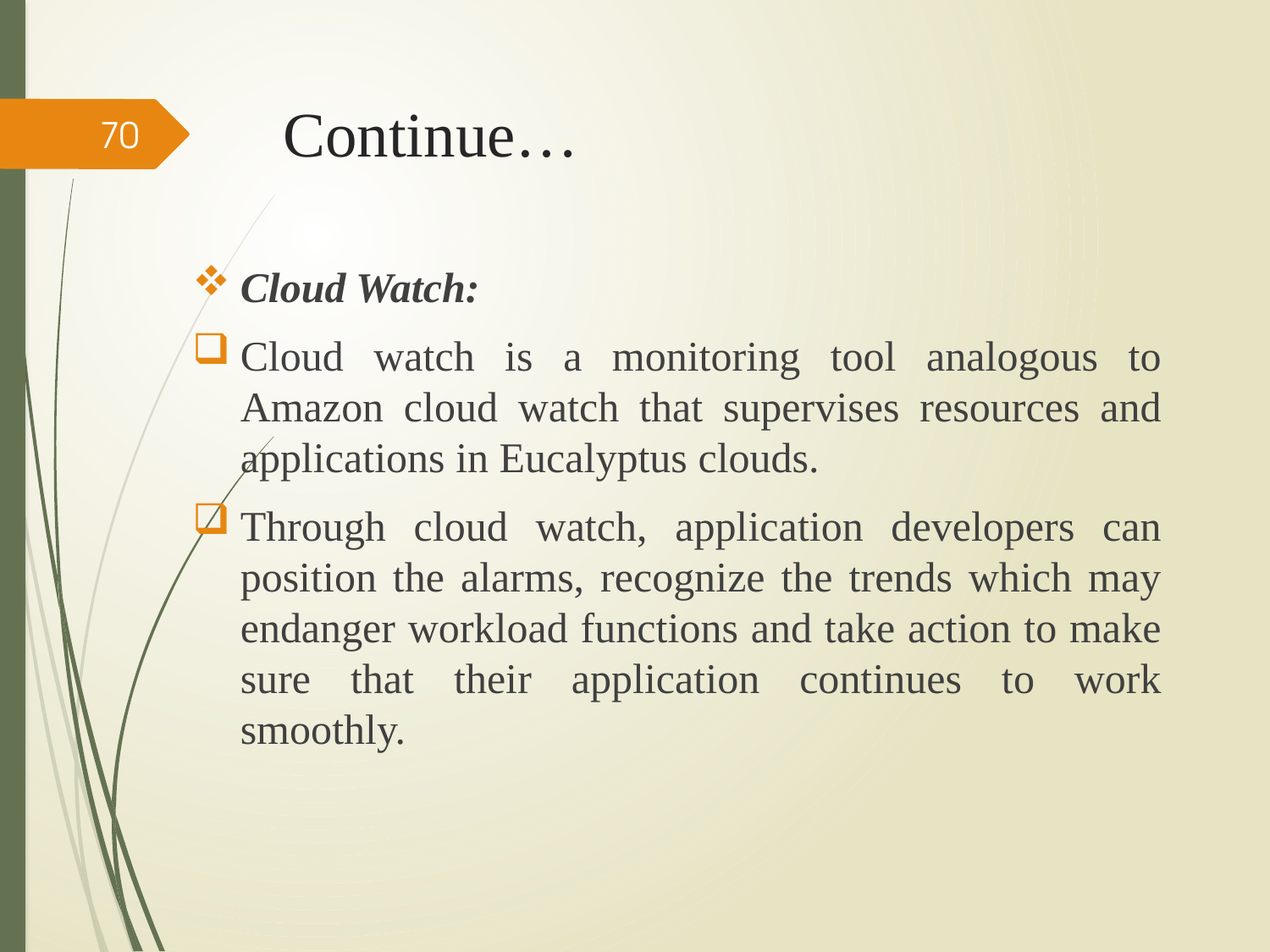

# Continue…
70
Cloud Watch:
Cloud watch is a monitoring tool analogous to Amazon cloud watch that supervises resources and applications in Eucalyptus clouds.
Through cloud watch, application developers can position the alarms, recognize the trends which may endanger workload functions and take action to make sure that their application continues to work smoothly.